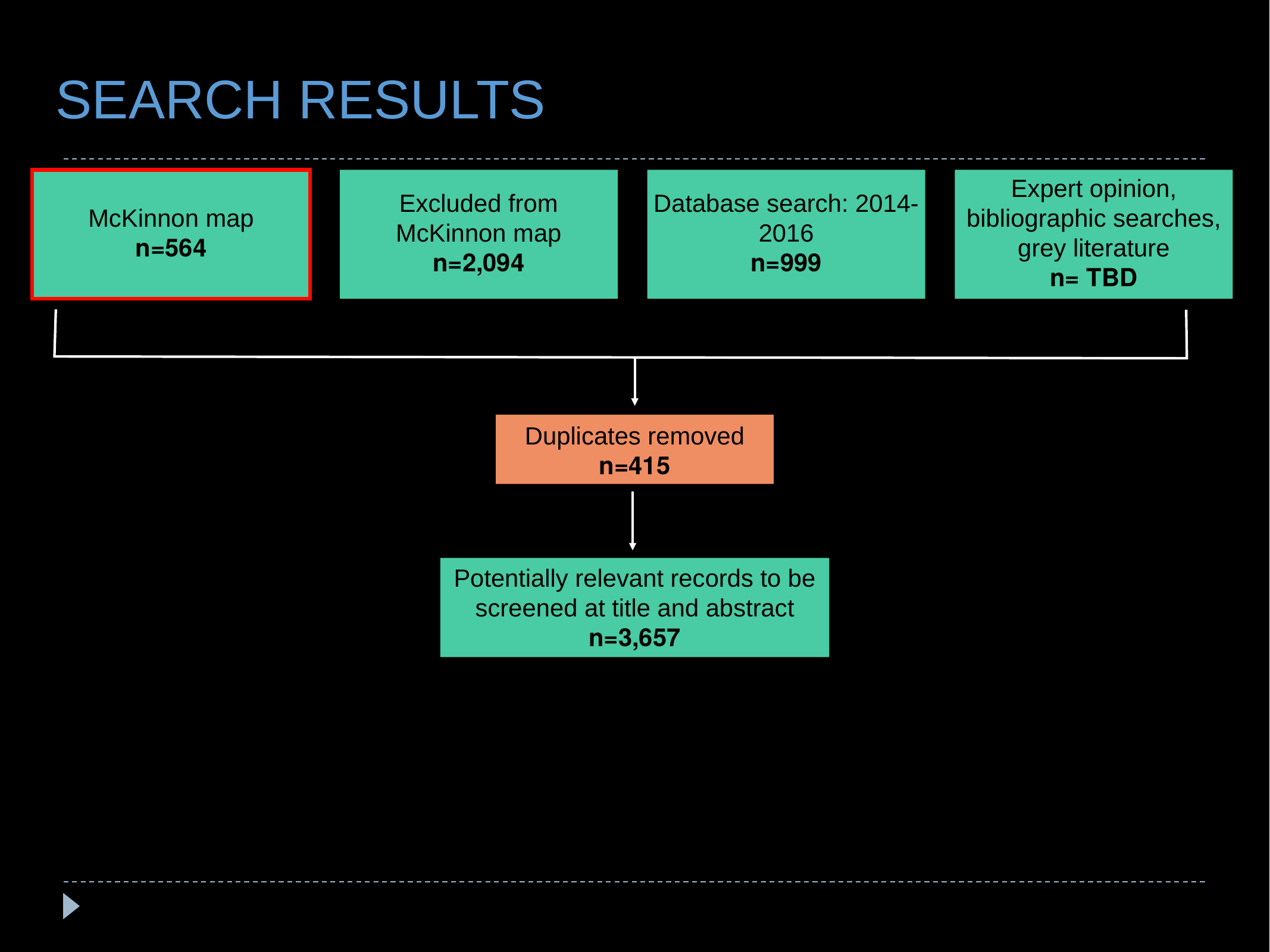

# SEARCH RESULTS
Expert opinion, bibliographic searches, grey literature
n= TBD

Excluded from McKinnon map
n=2,094
Database search: 2014-2016
n=999
McKinnon map
n=564

Duplicates removed
n=415

Potentially relevant records to be screened at title and abstract
n=3,657